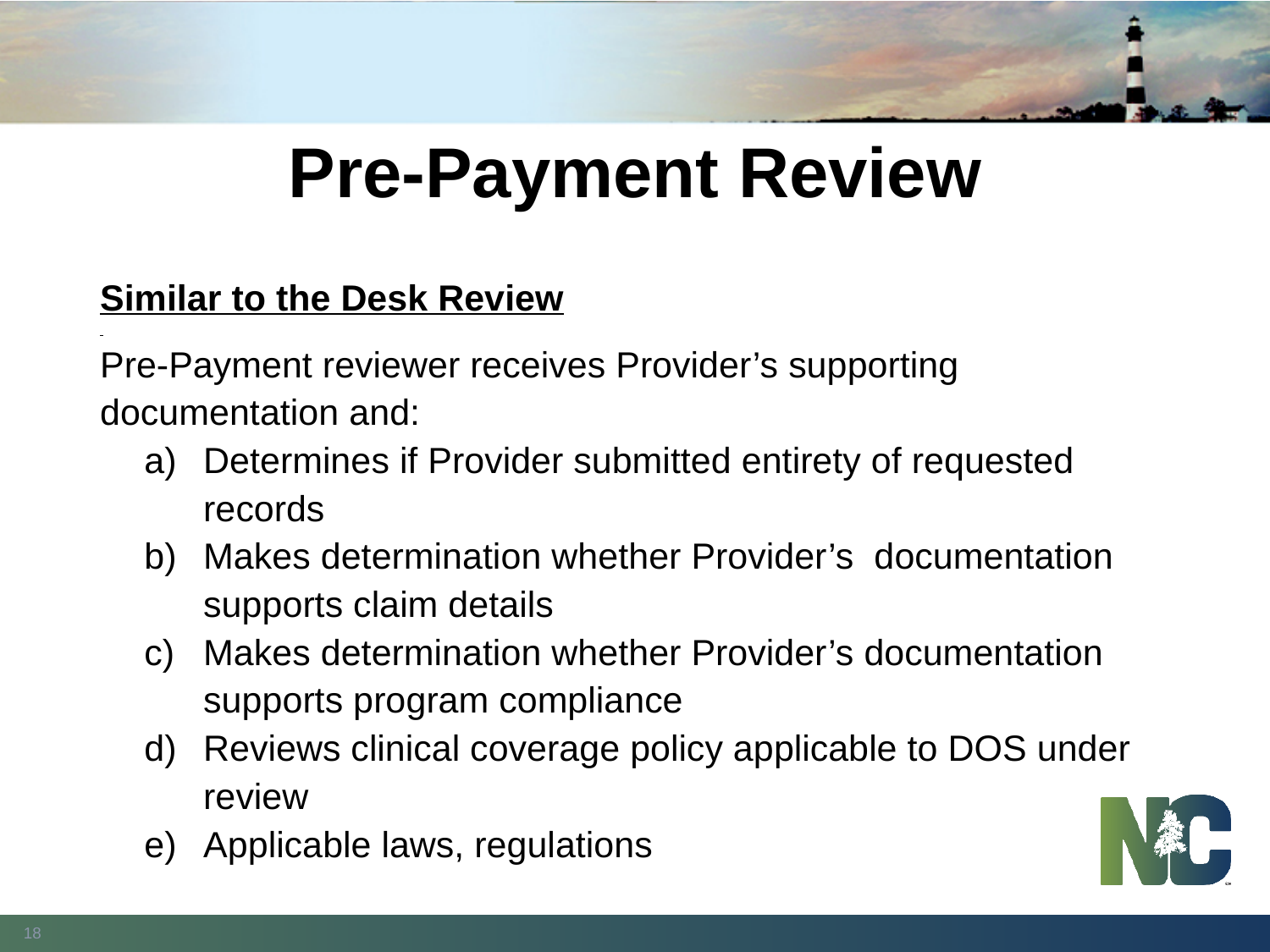

Pre-Payment Review
Similar to the Desk Review

Pre-Payment reviewer receives Provider’s supporting documentation and:
Determines if Provider submitted entirety of requested records
Makes determination whether Provider’s  documentation supports claim details
Makes determination whether Provider’s documentation supports program compliance
Reviews clinical coverage policy applicable to DOS under review
Applicable laws, regulations

18